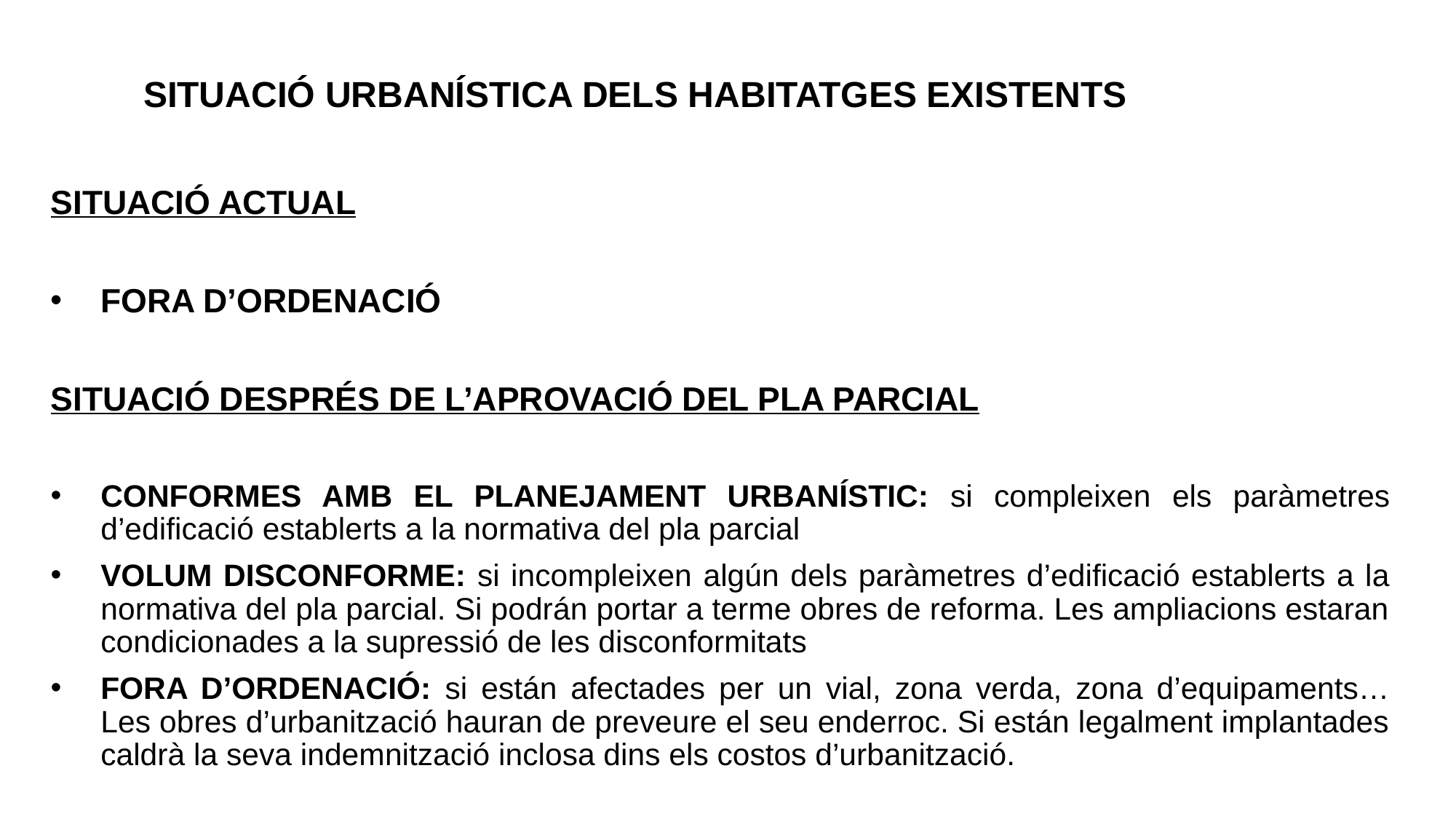

SITUACIÓ URBANÍSTICA DELS HABITATGES EXISTENTS

SITUACIÓ ACTUAL

FORA D’ORDENACIÓ

SITUACIÓ DESPRÉS DE L’APROVACIÓ DEL PLA PARCIAL

CONFORMES AMB EL PLANEJAMENT URBANÍSTIC: si compleixen els paràmetres d’edificació establerts a la normativa del pla parcial
VOLUM DISCONFORME: si incompleixen algún dels paràmetres d’edificació establerts a la normativa del pla parcial. Si podrán portar a terme obres de reforma. Les ampliacions estaran condicionades a la supressió de les disconformitats
FORA D’ORDENACIÓ: si están afectades per un vial, zona verda, zona d’equipaments… Les obres d’urbanització hauran de preveure el seu enderroc. Si están legalment implantades caldrà la seva indemnització inclosa dins els costos d’urbanització.